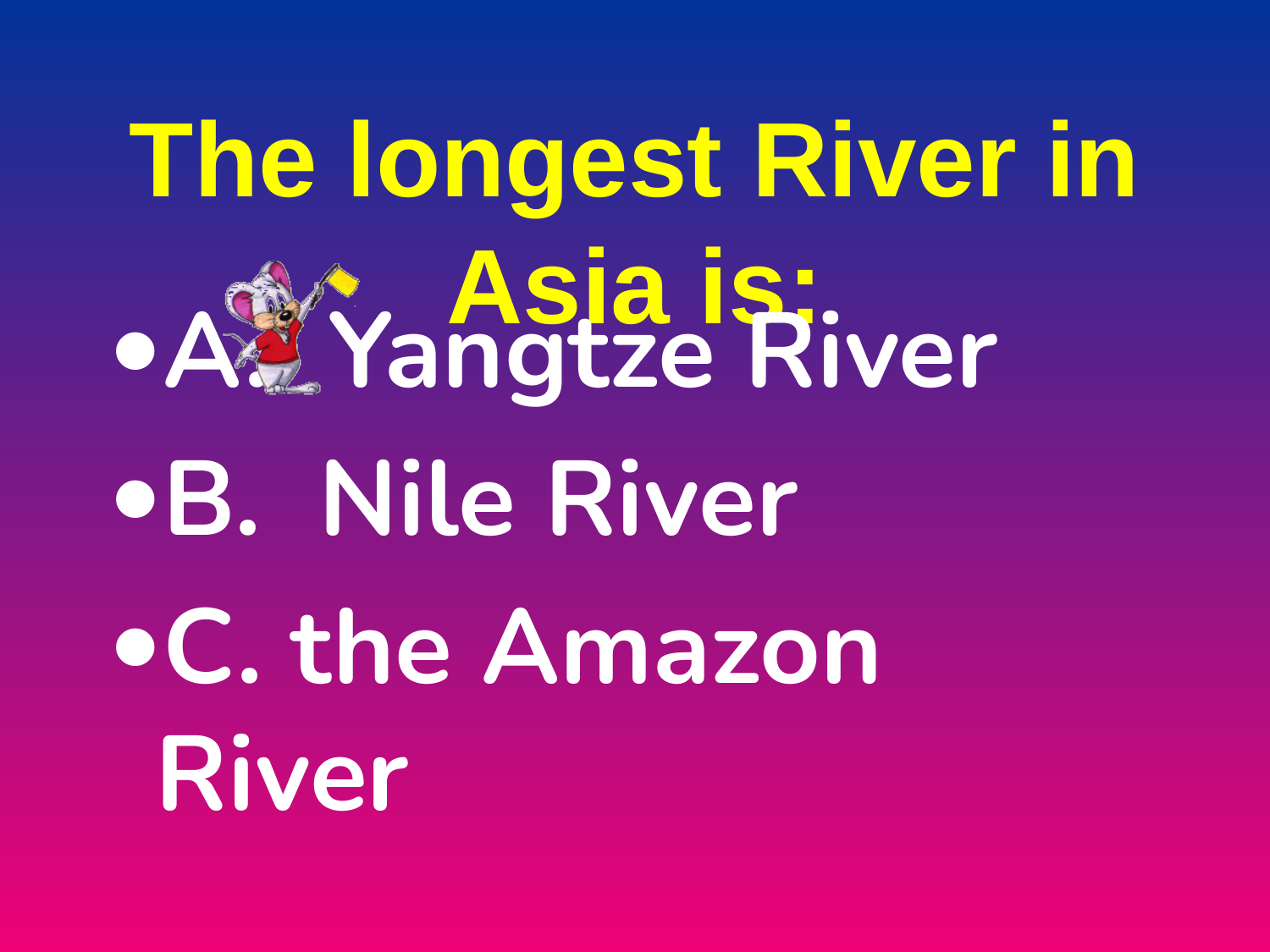

# The longest River in Asia is:

A.  Yangtze River
B.  Nile River
C. the Amazon River